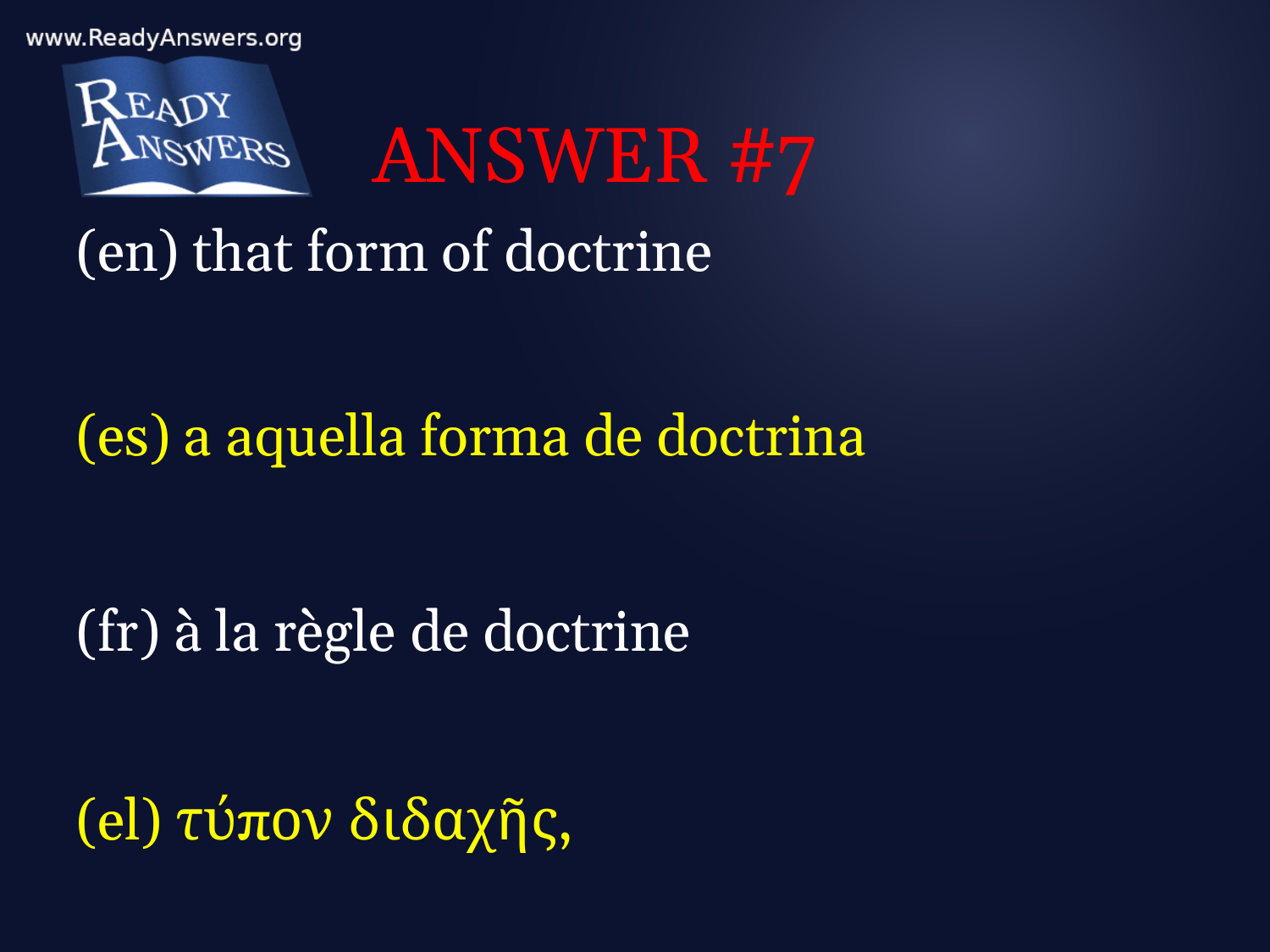

# ANSWER #7
(en) that form of doctrine
(es) a aquella forma de doctrina
(fr) à la règle de doctrine
(el) τύπον διδαχῆς,